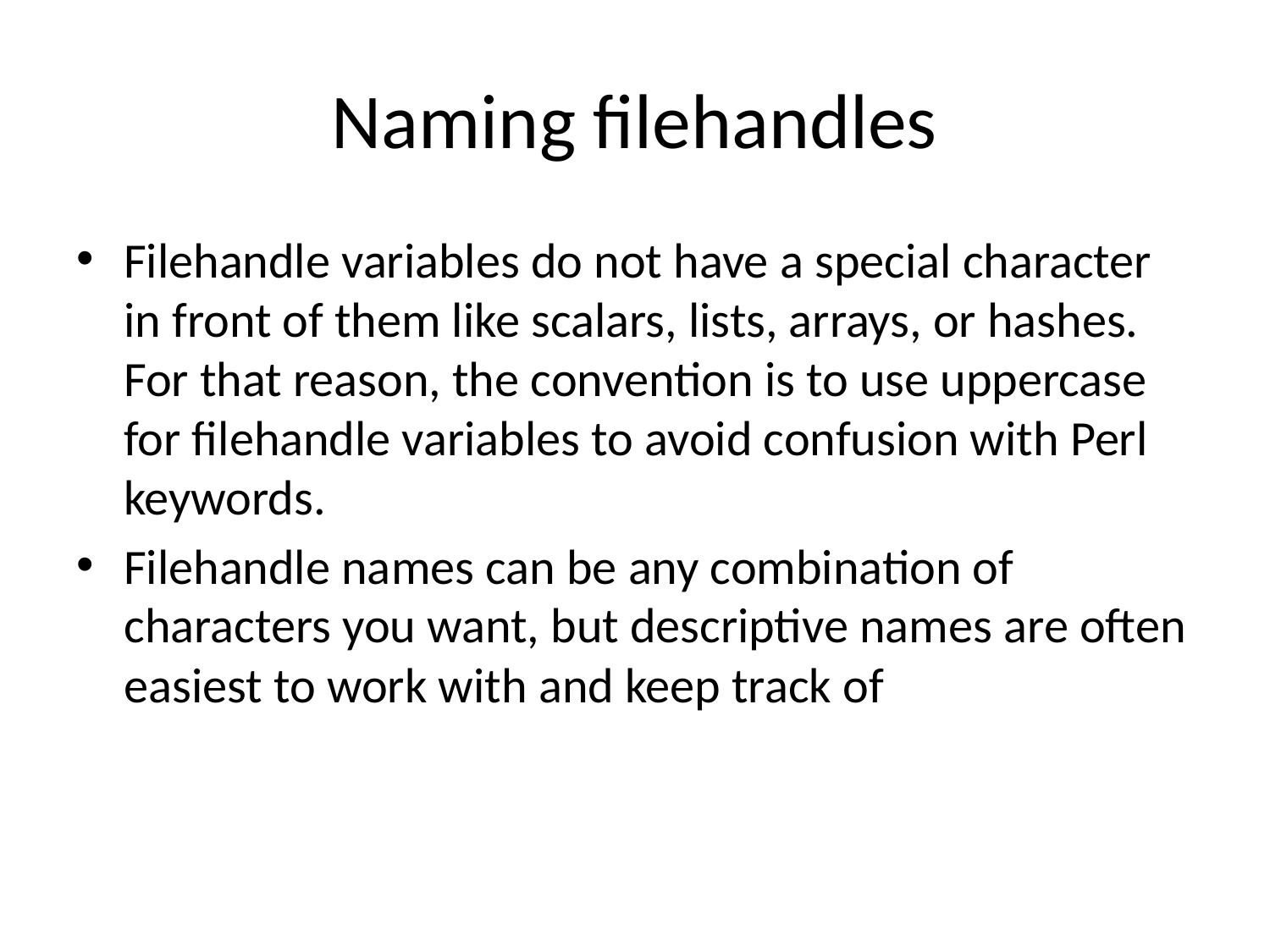

# Naming filehandles
Filehandle variables do not have a special character in front of them like scalars, lists, arrays, or hashes.  For that reason, the convention is to use uppercase for filehandle variables to avoid confusion with Perl keywords.
Filehandle names can be any combination of characters you want, but descriptive names are often easiest to work with and keep track of